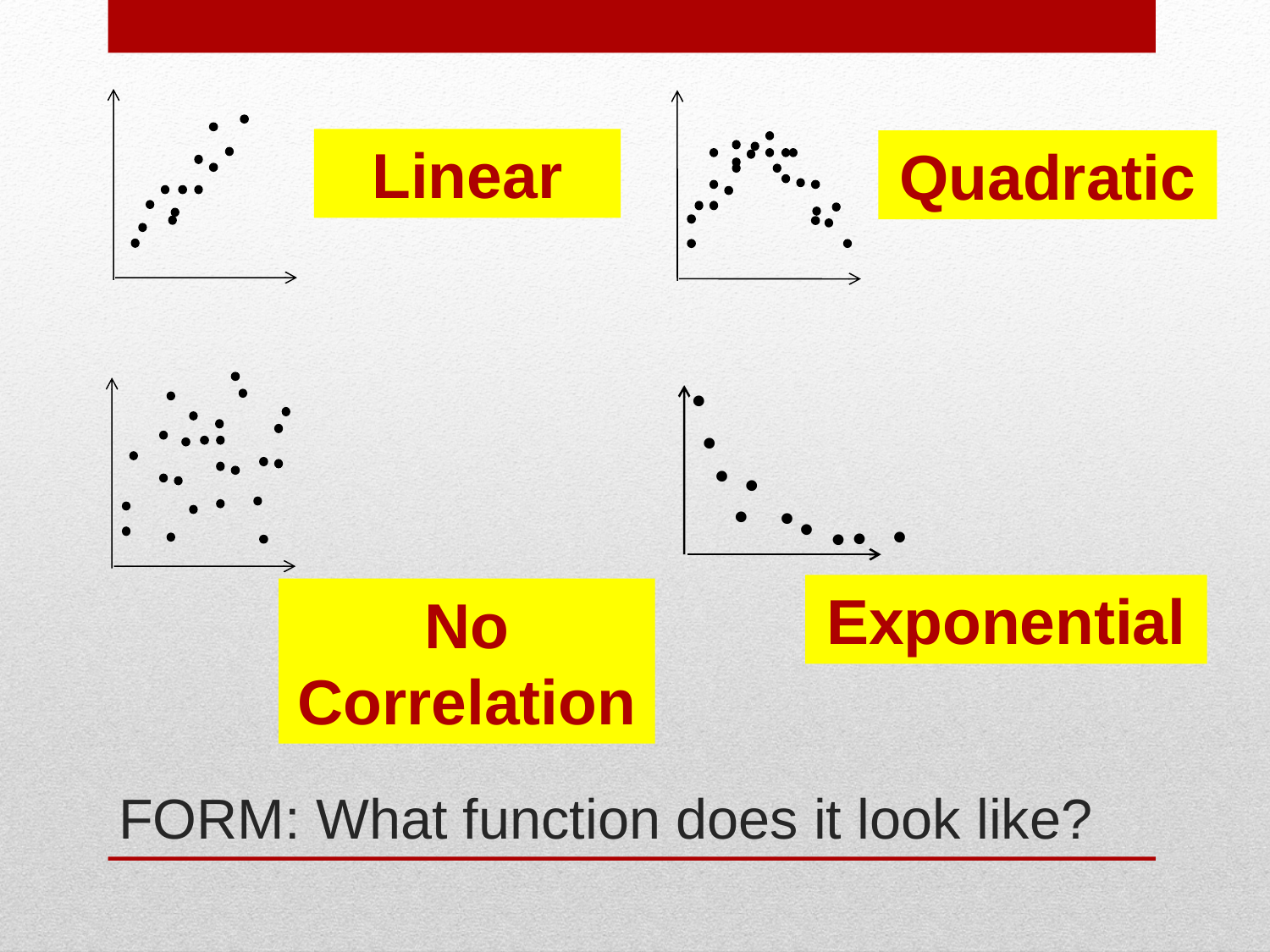

Linear
Quadratic

•
•
•
•
•
•
•
•
•
•
Exponential
No Correlation
# FORM: What function does it look like?